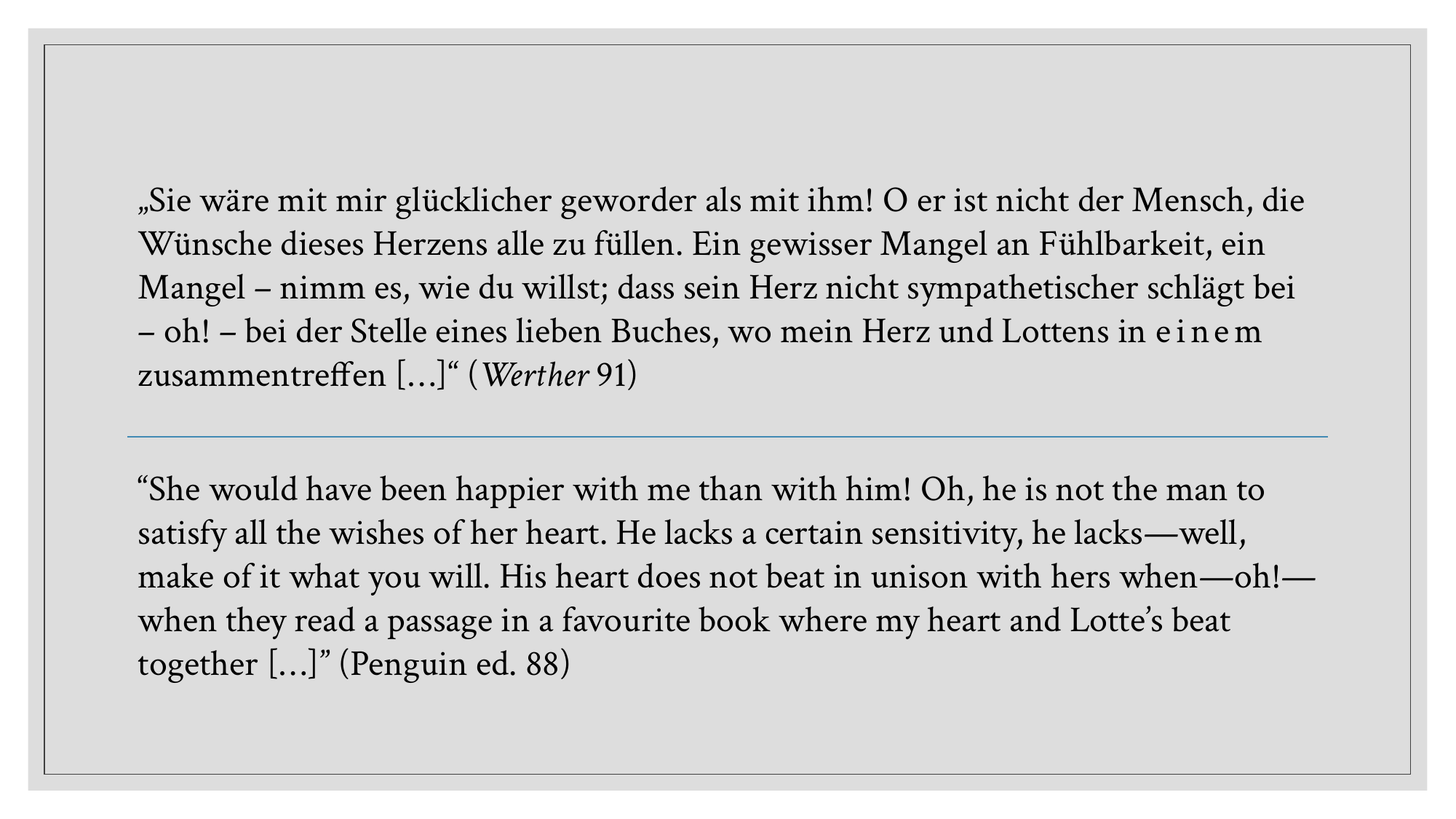

„Sie wäre mit mir glücklicher geworder als mit ihm! O er ist nicht der Mensch, die Wünsche dieses Herzens alle zu füllen. Ein gewisser Mangel an Fühlbarkeit, ein Mangel – nimm es, wie du willst; dass sein Herz nicht sympathetischer schlägt bei – oh! – bei der Stelle eines lieben Buches, wo mein Herz und Lottens in einem zusammentreffen […]“ (Werther 91)

“She would have been happier with me than with him! Oh, he is not the man to satisfy all the wishes of her heart. He lacks a certain sensitivity, he lacks—well, make of it what you will. His heart does not beat in unison with hers when—oh!—when they read a passage in a favourite book where my heart and Lotte’s beat together […]” (Penguin ed. 88)